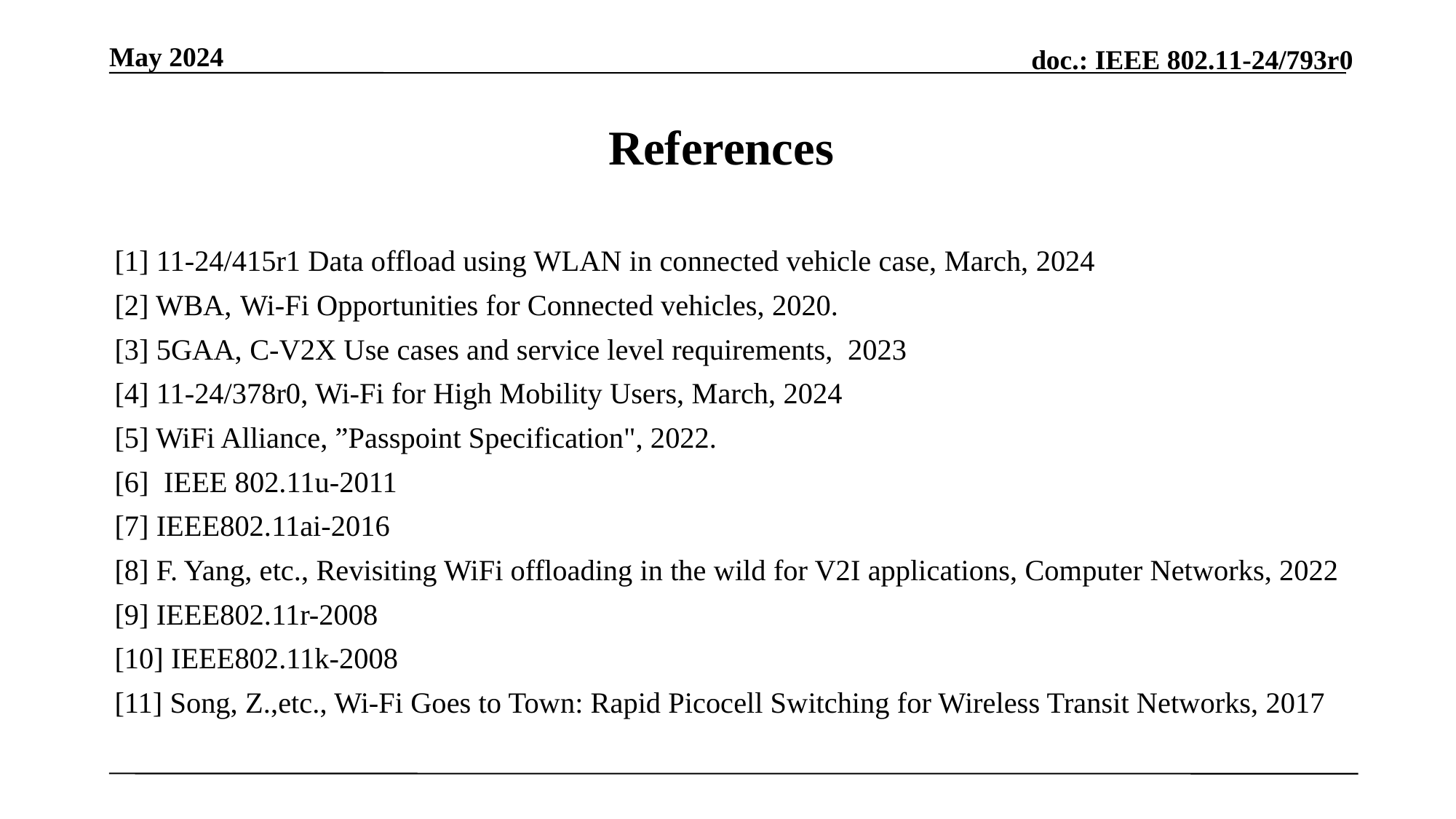

References
[1] 11-24/415r1 Data offload using WLAN in connected vehicle case, March, 2024
[2] WBA, Wi-Fi Opportunities for Connected vehicles, 2020.
[3] 5GAA, C-V2X Use cases and service level requirements,  2023
[4] 11-24/378r0, Wi-Fi for High Mobility Users, March, 2024
[5] WiFi Alliance, ”Passpoint Specification", 2022.
[6]  IEEE 802.11u-2011
[7] IEEE802.11ai-2016
[8] F. Yang, etc., Revisiting WiFi offloading in the wild for V2I applications, Computer Networks, 2022
[9] IEEE802.11r-2008
[10] IEEE802.11k-2008
[11] Song, Z.,etc., Wi-Fi Goes to Town: Rapid Picocell Switching for Wireless Transit Networks, 2017